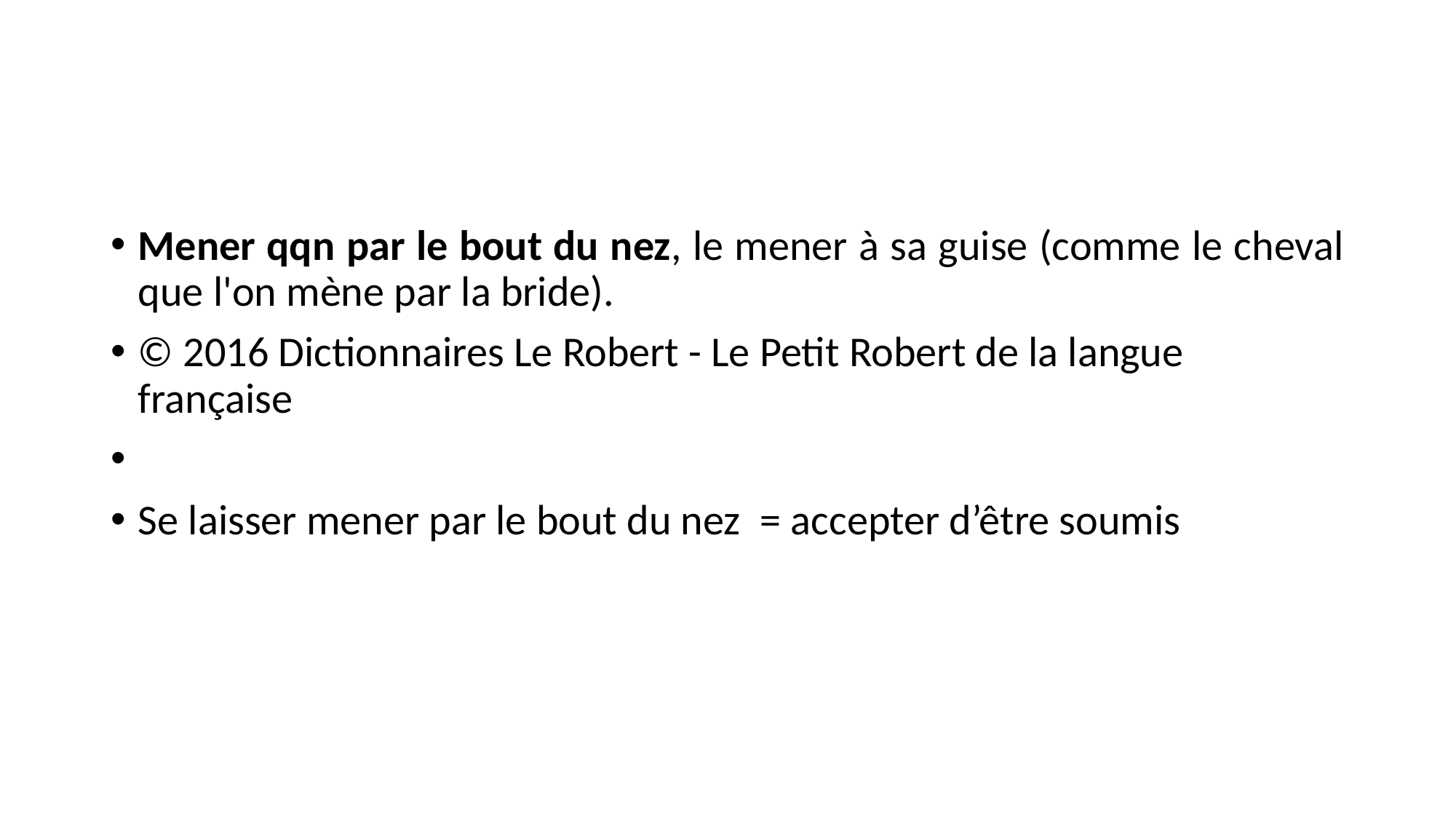

#
Mener qqn par le bout du nez, le mener à sa guise (comme le cheval que l'on mène par la bride).
© 2016 Dictionnaires Le Robert - Le Petit Robert de la langue française

Se laisser mener par le bout du nez  = accepter d’être soumis